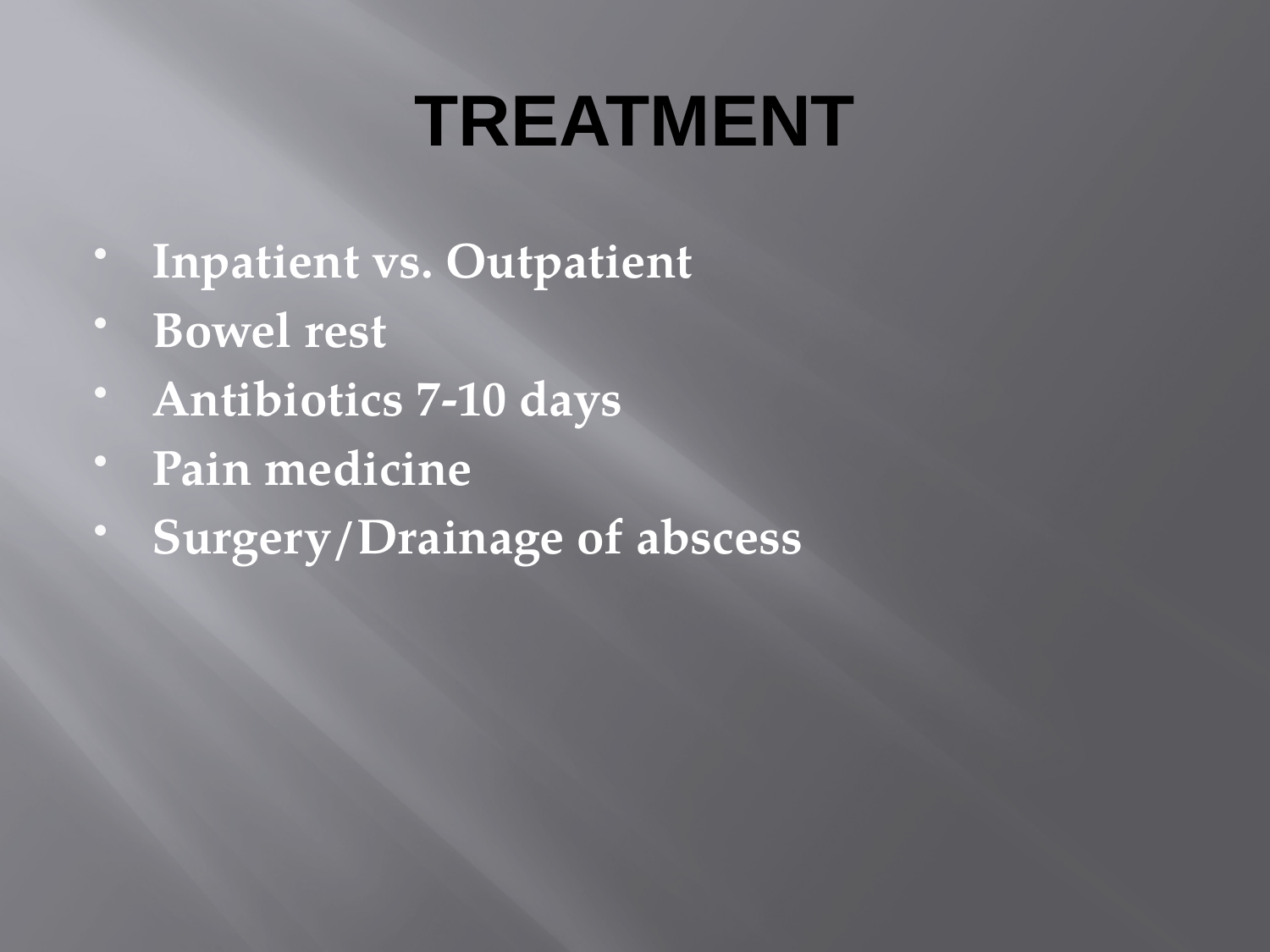

# Treatment
Inpatient vs. Outpatient
Bowel rest
Antibiotics 7-10 days
Pain medicine
Surgery/Drainage of abscess